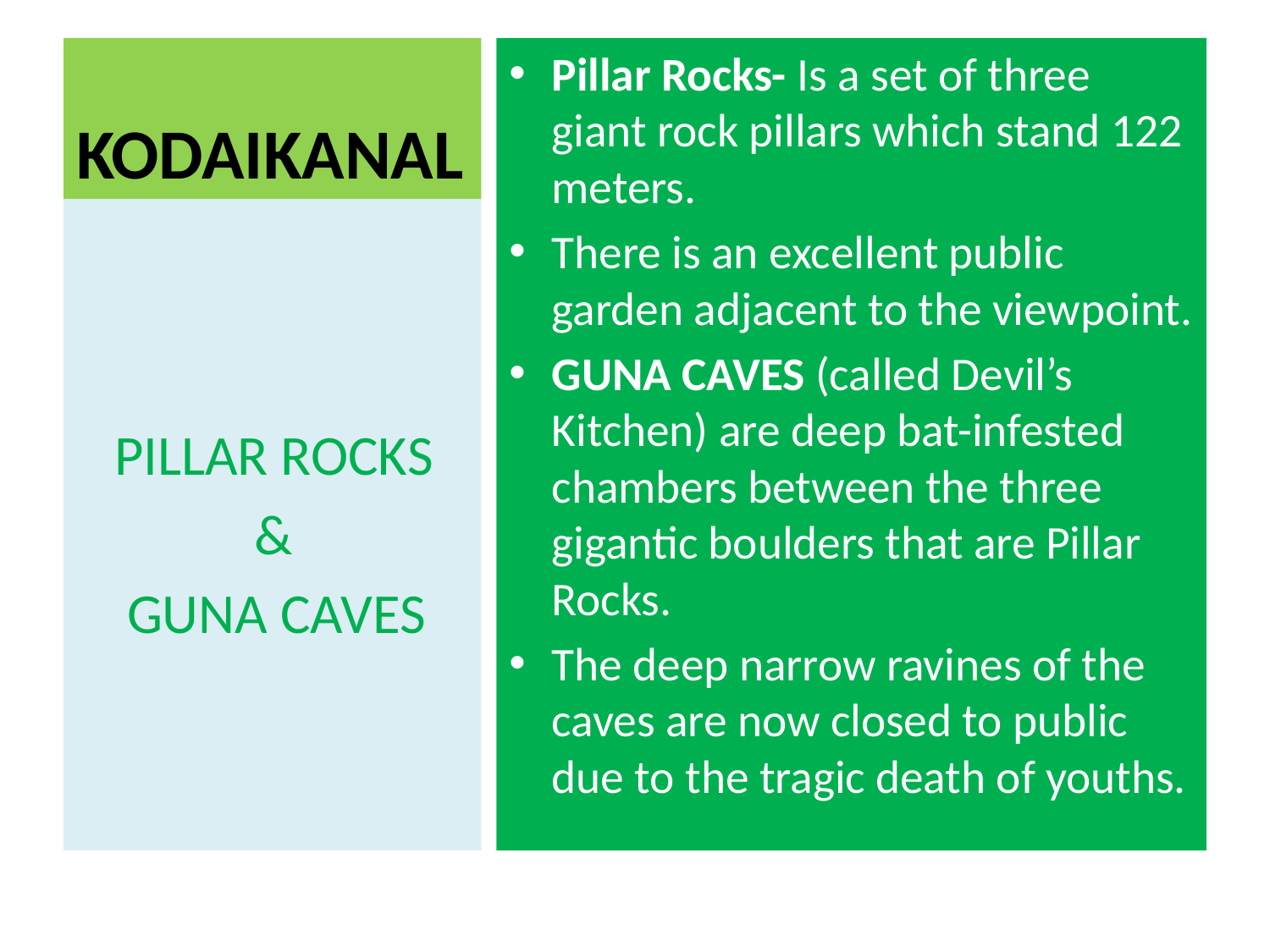

# KODAIKANAL
Pillar Rocks- Is a set of three giant rock pillars which stand 122 meters.
There is an excellent public garden adjacent to the viewpoint.
GUNA CAVES (called Devil’s Kitchen) are deep bat-infested chambers between the three gigantic boulders that are Pillar Rocks.
The deep narrow ravines of the caves are now closed to public due to the tragic death of youths.

   PILLAR ROCKS
              &
    GUNA CAVES